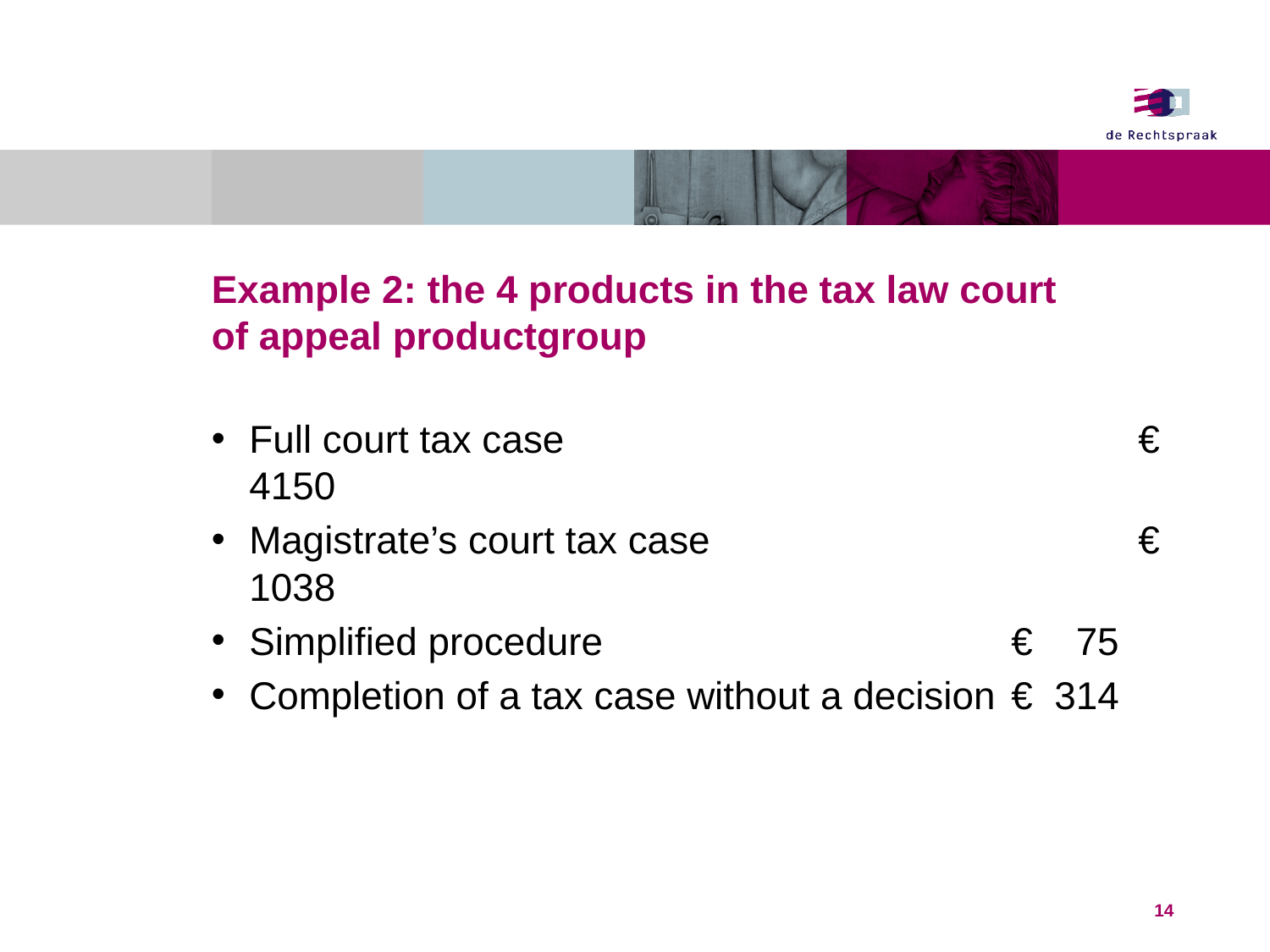

# Example 2: the 4 products in the tax law court of appeal productgroup
Full court tax case					€ 4150
Magistrate’s court tax case				€ 1038
Simplified procedure				€    75
Completion of a tax case without a decision 	€  314

14